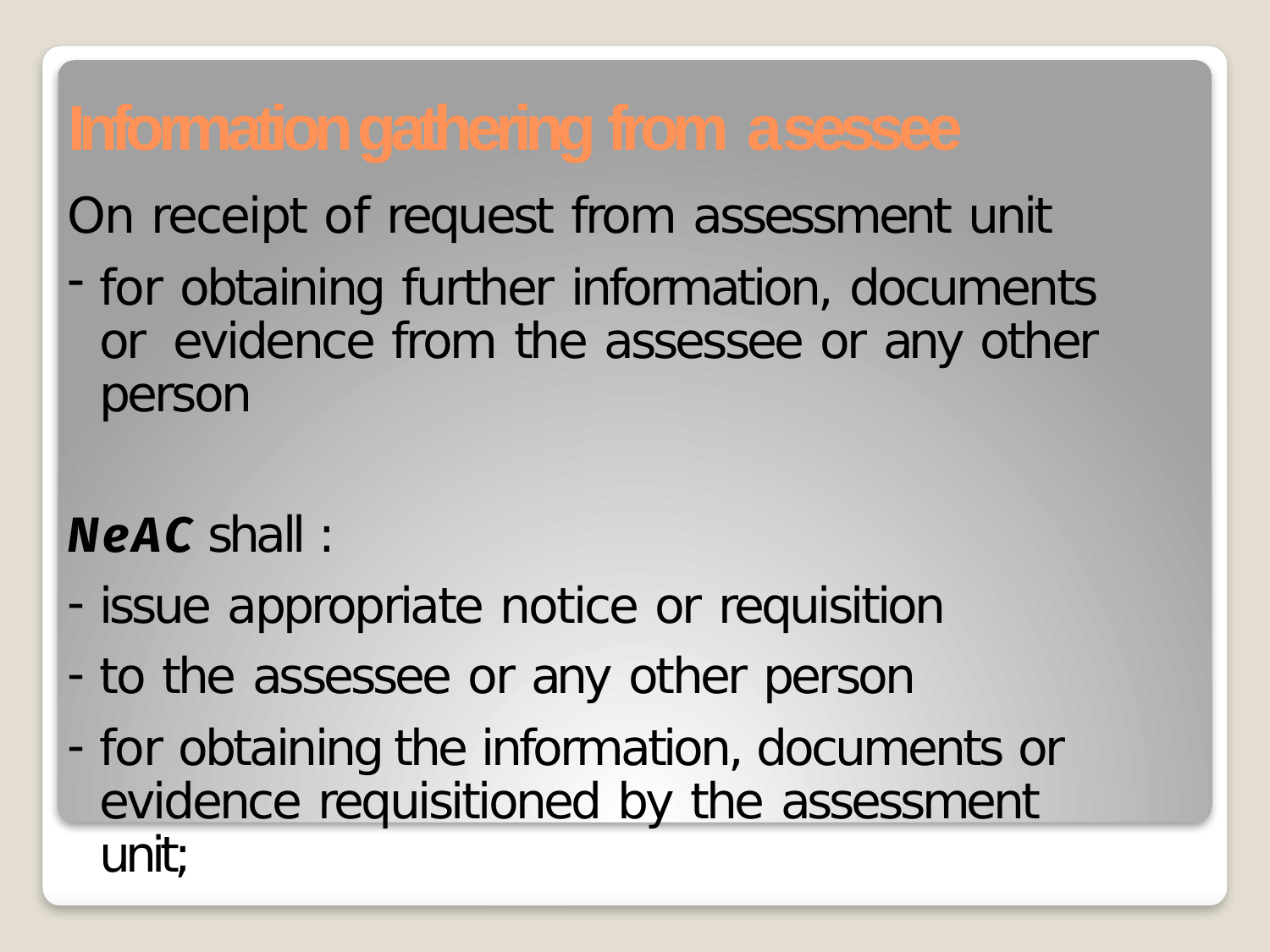

# Information gathering from asessee
On receipt of request from assessment unit
for obtaining further information, documents or  evidence from the assessee or any other person

NeAC shall :
issue appropriate notice or requisition
to the assessee or any other person
for obtaining the information, documents or  evidence requisitioned by the assessment unit;